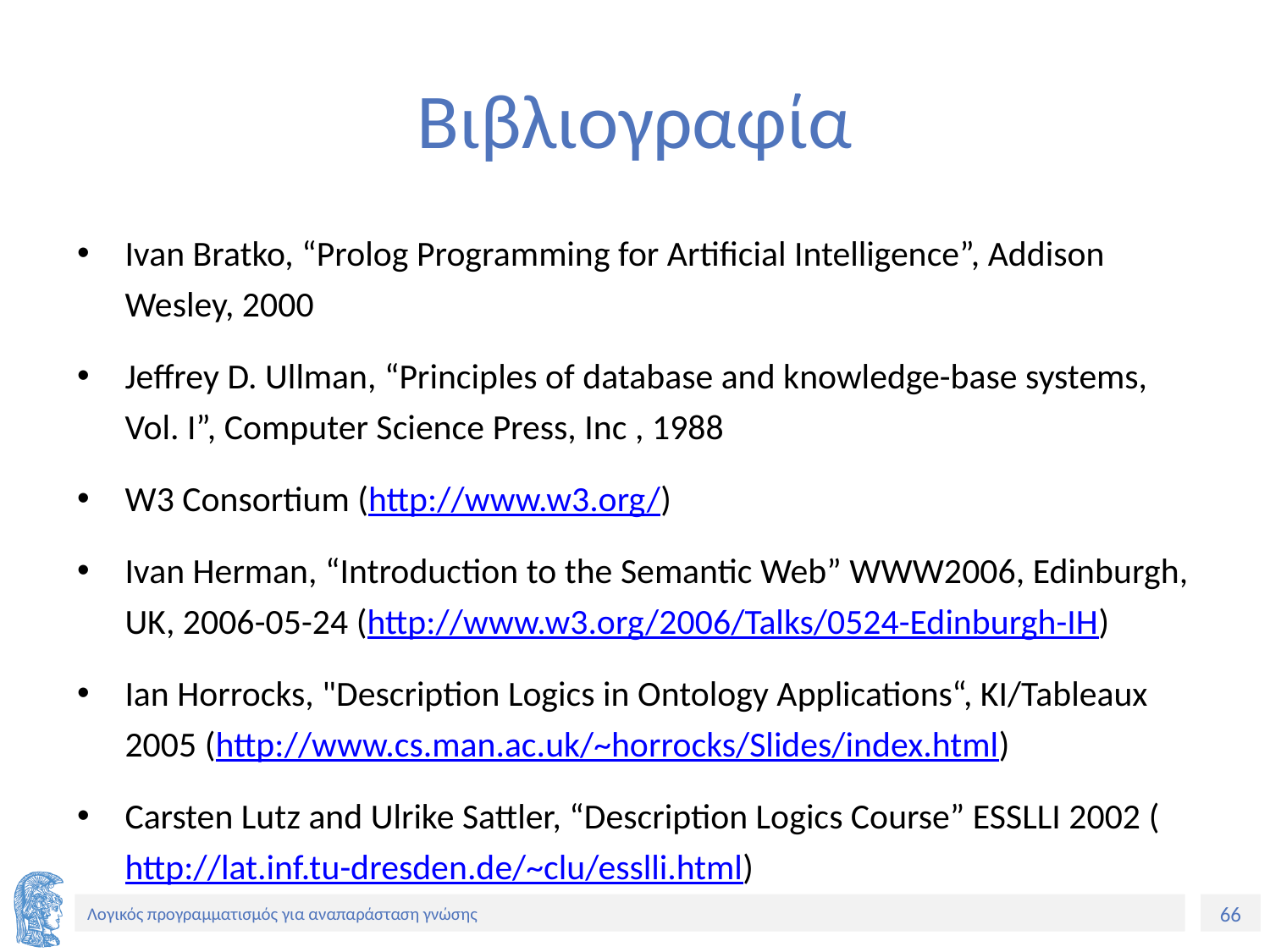

# Βιβλιογραφία
Ivan Bratko, “Prolog Programming for Artificial Intelligence”, Addison Wesley, 2000
Jeffrey D. Ullman, “Principles of database and knowledge-base systems, Vol. I”, Computer Science Press, Inc , 1988
W3 Consortium (http://www.w3.org/)
Ivan Herman, “Introduction to the Semantic Web” WWW2006, Edinburgh, UK, 2006-05-24 (http://www.w3.org/2006/Talks/0524-Edinburgh-IH)
Ian Horrocks, "Description Logics in Ontology Applications“, KI/Tableaux 2005 (http://www.cs.man.ac.uk/~horrocks/Slides/index.html)
Carsten Lutz and Ulrike Sattler, “Description Logics Course” ESSLLI 2002 (http://lat.inf.tu-dresden.de/~clu/esslli.html)